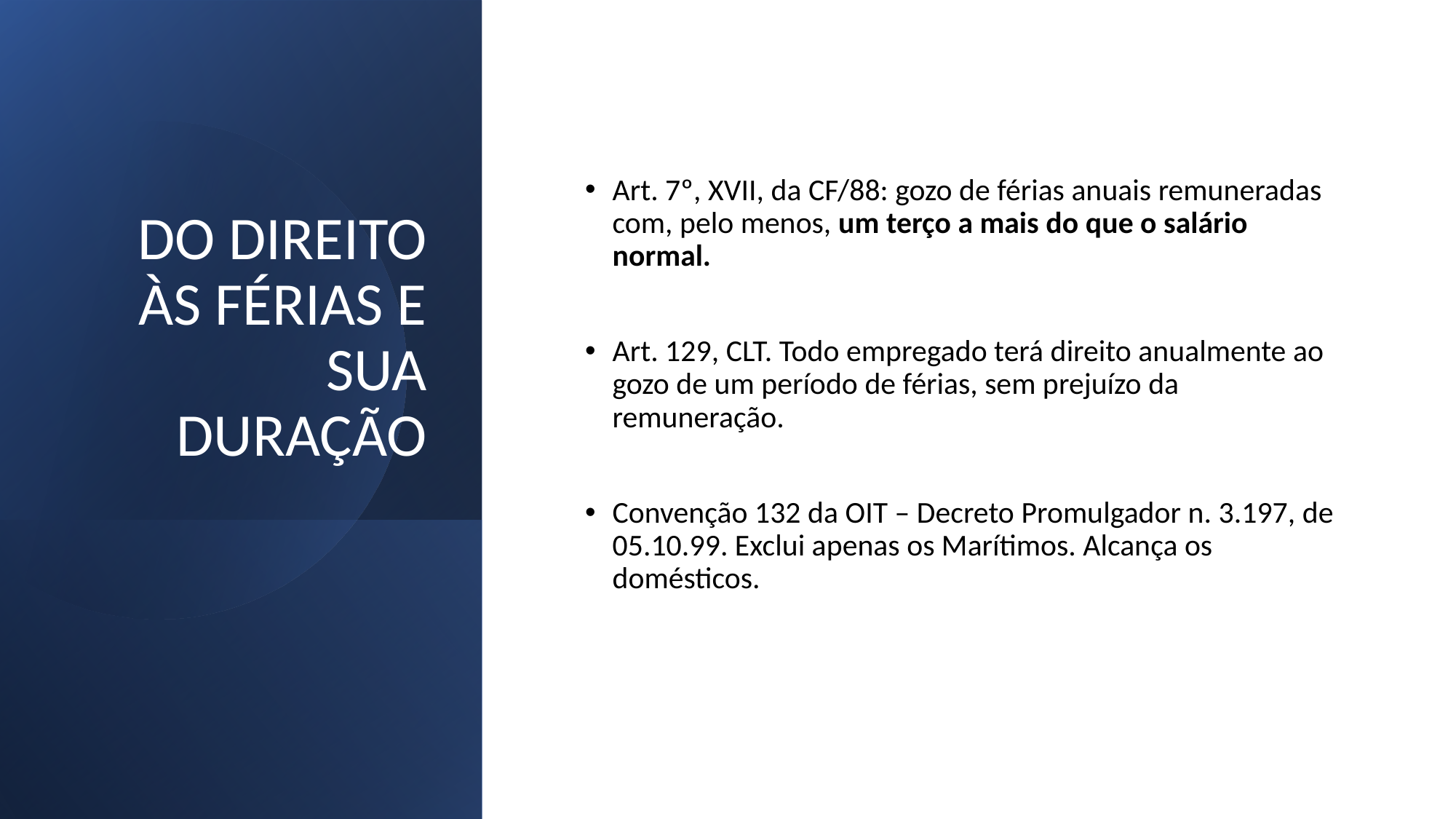

# DO DIREITO ÀS FÉRIAS E SUA DURAÇÃO
Art. 7º, XVII, da CF/88: gozo de férias anuais remuneradas com, pelo menos, um terço a mais do que o salário normal.

Art. 129, CLT. Todo empregado terá direito anualmente ao gozo de um período de férias, sem prejuízo da remuneração.

Convenção 132 da OIT – Decreto Promulgador n. 3.197, de 05.10.99. Exclui apenas os Marítimos. Alcança os domésticos.